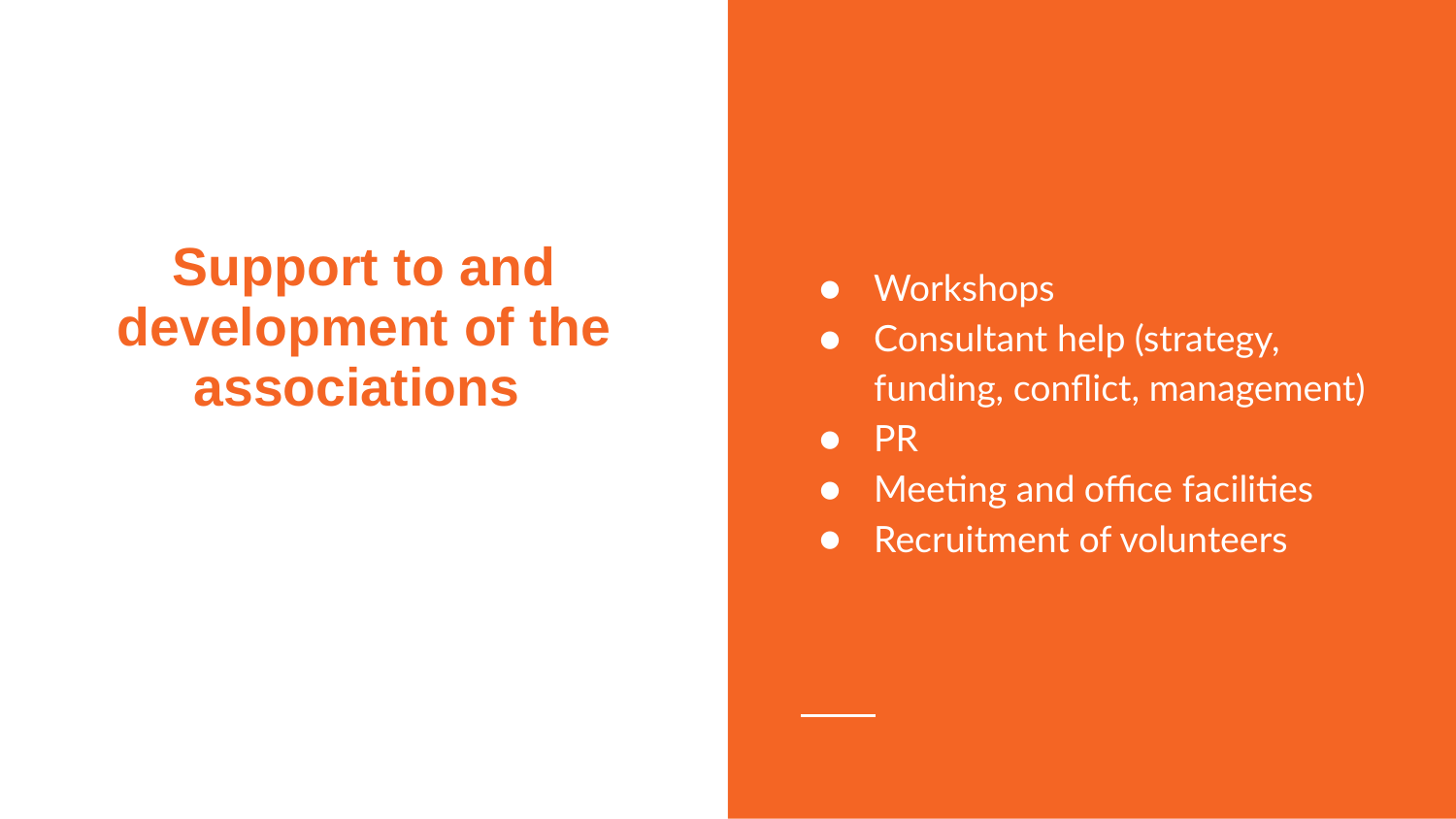

Workshops
Consultant help (strategy, funding, conflict, management)
PR
Meeting and office facilities
Recruitment of volunteers
# Support to and development of the associations